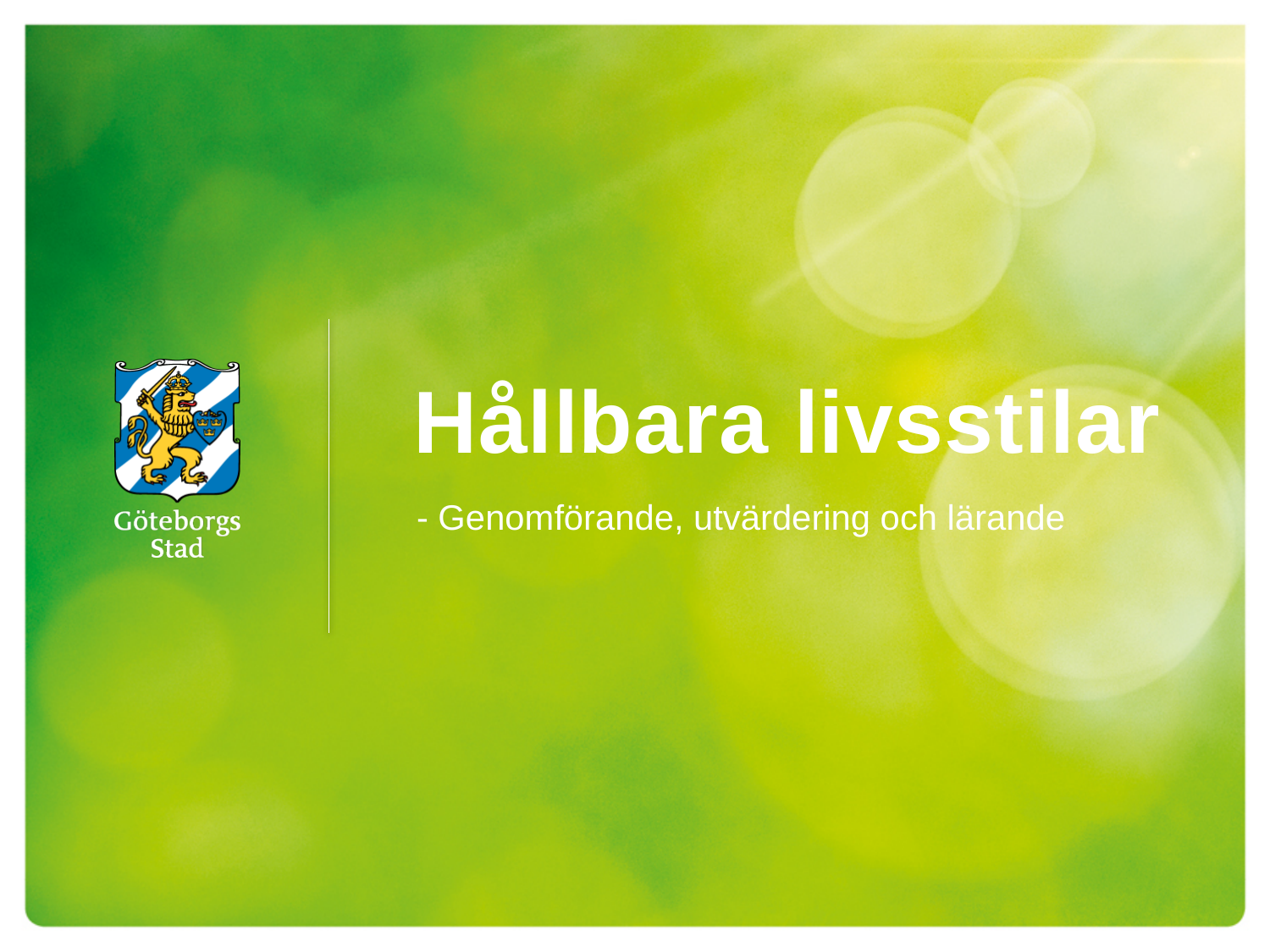

# Hållbara livsstilar
- Genomförande, utvärdering och lärande